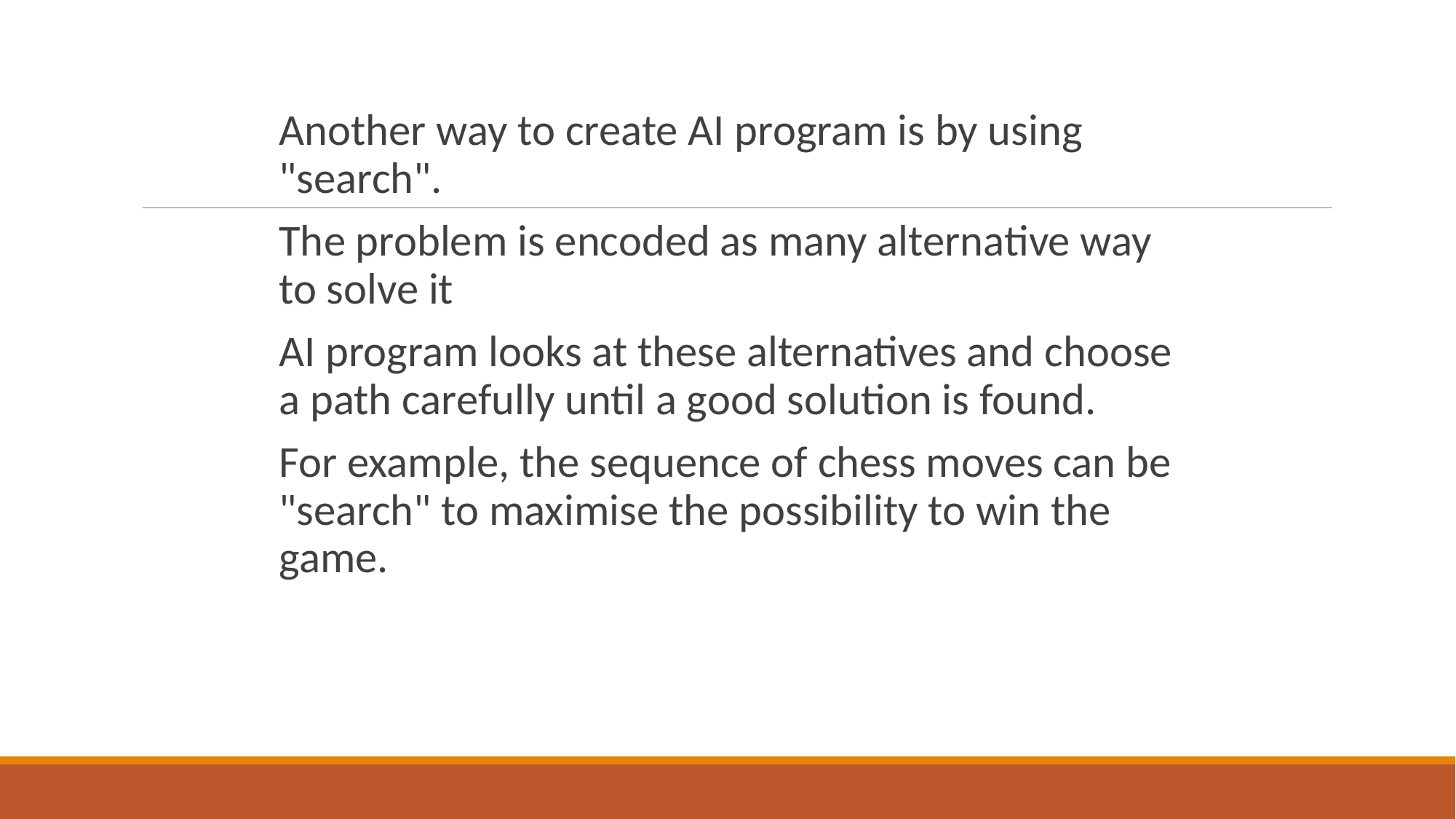

Another way to create AI program is by using "search".
The problem is encoded as many alternative way to solve it
AI program looks at these alternatives and choose a path carefully until a good solution is found.
For example, the sequence of chess moves can be "search" to maximise the possibility to win the game.